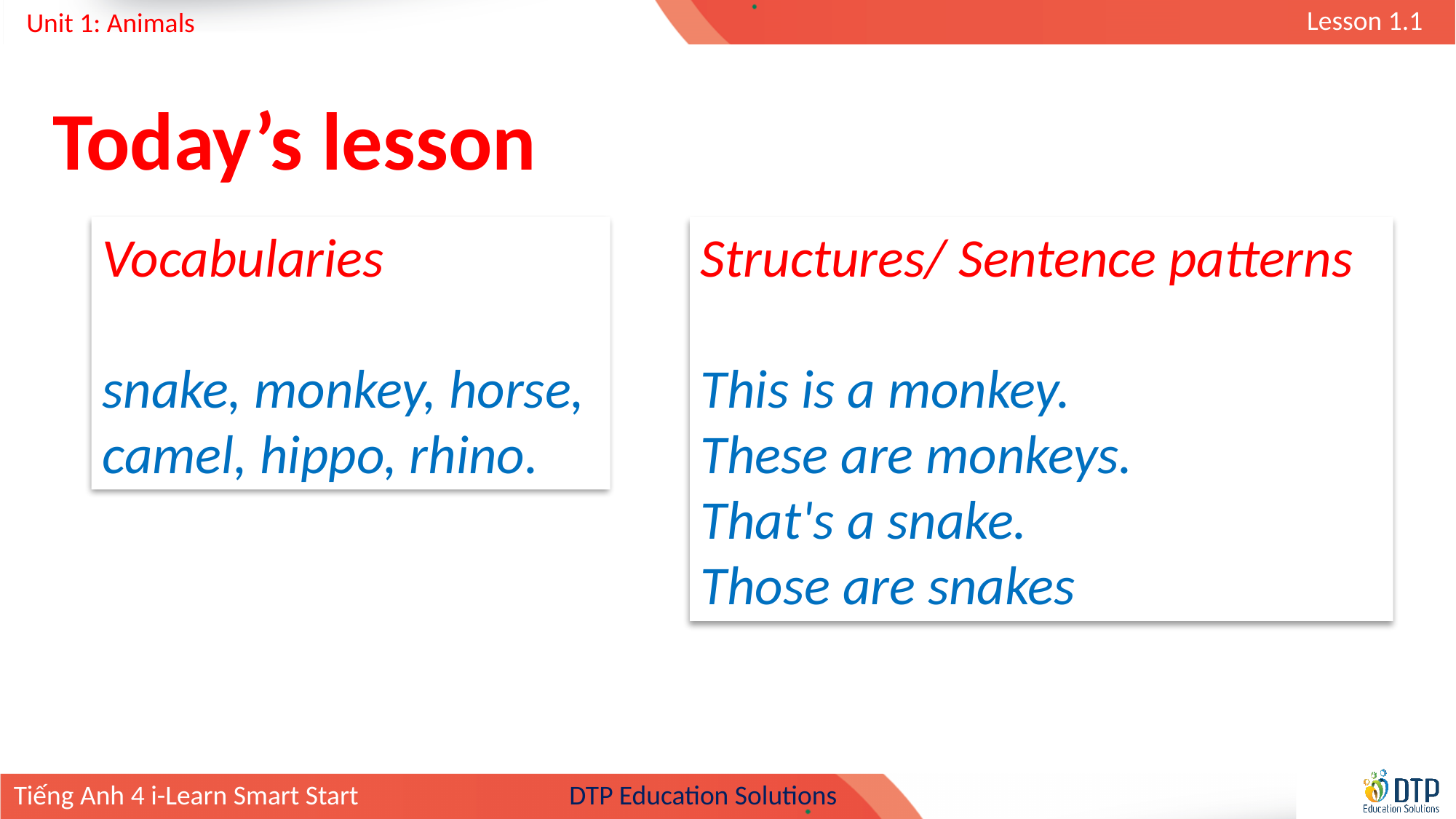

Today’s lesson
Vocabularies

snake, monkey, horse, camel, hippo, rhino.
Structures/ Sentence patterns

This is a monkey.
These are monkeys.
That's a snake.
Those are snakes